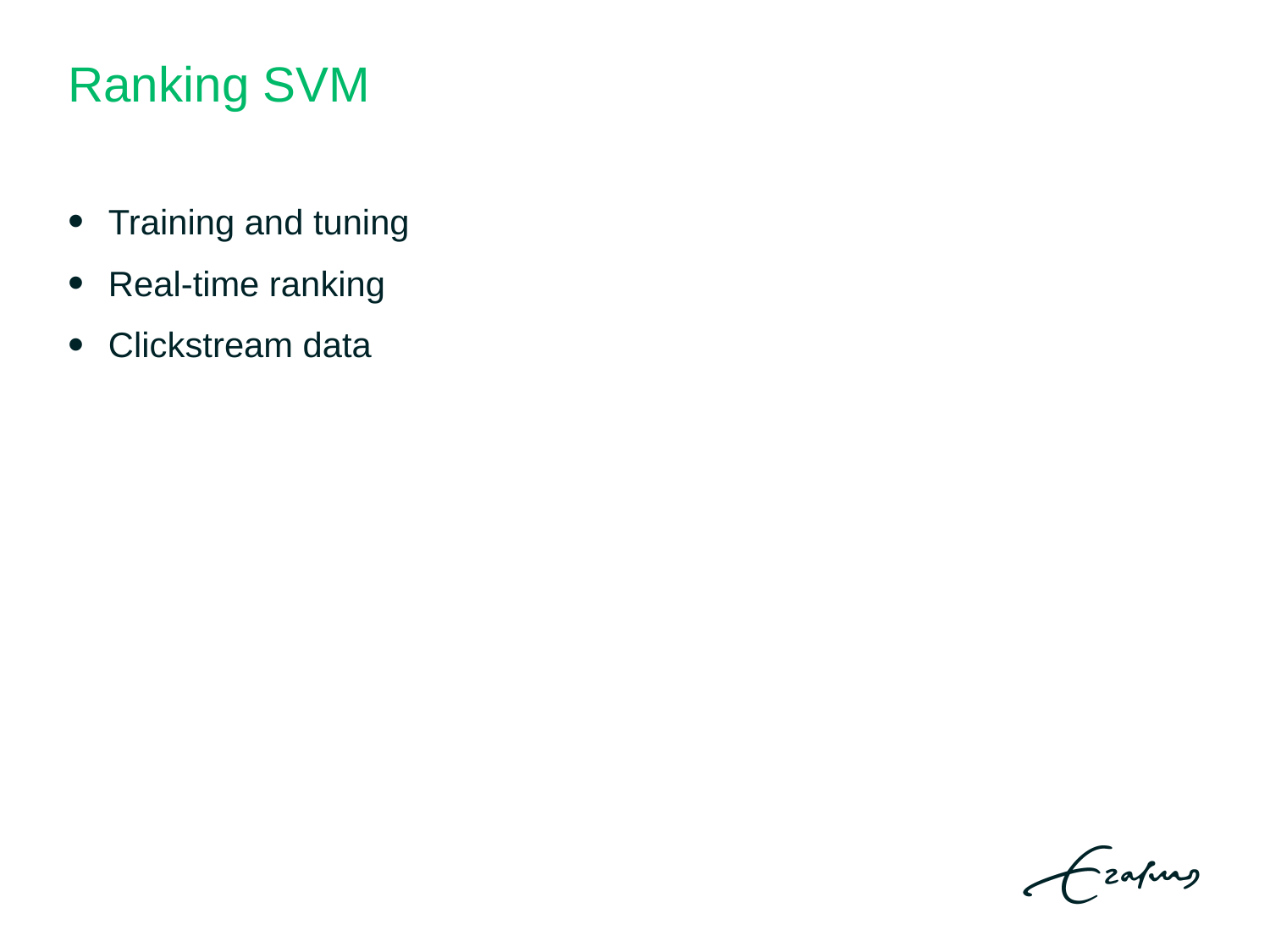

# Ranking SVM
Training and tuning
Real-time ranking
Clickstream data